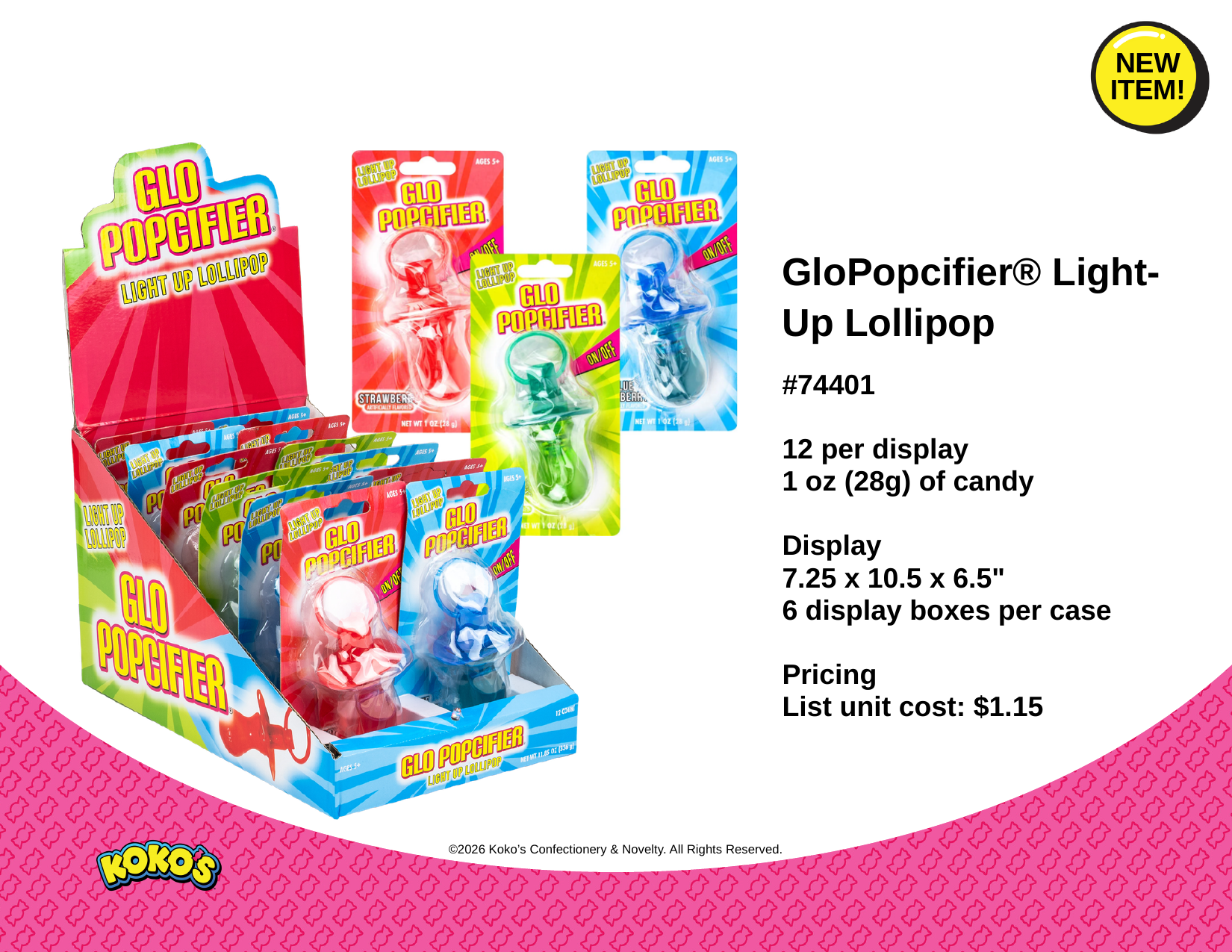

NEW
ITEM!

GloPopcifier® Light-Up Lollipop
#74401

12 per display
1 oz (28g) of candy

Display
7.25 x 10.5 x 6.5"
6 display boxes per case

Pricing
List unit cost: $1.15
©2026 Koko’s Confectionery & Novelty. All Rights Reserved.